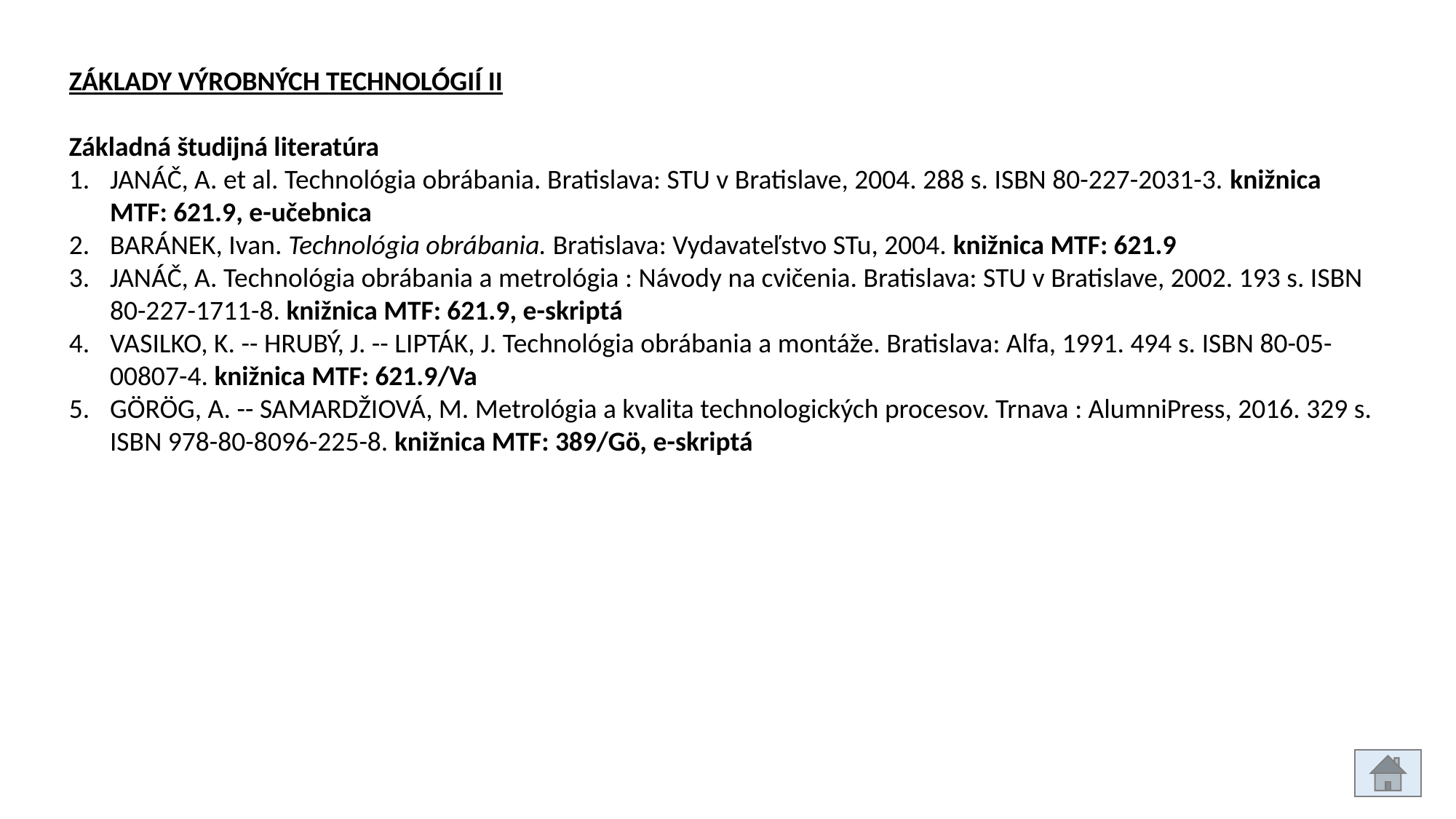

ZÁKLADY VÝROBNÝCH TECHNOLÓGIÍ II

Základná študijná literatúra
JANÁČ, A. et al. Technológia obrábania. Bratislava: STU v Bratislave, 2004. 288 s. ISBN 80-227-2031-3. knižnica MTF: 621.9, e-učebnica
BARÁNEK, Ivan. Technológia obrábania. Bratislava: Vydavateľstvo STu, 2004. knižnica MTF: 621.9
JANÁČ, A. Technológia obrábania a metrológia : Návody na cvičenia. Bratislava: STU v Bratislave, 2002. 193 s. ISBN 80-227-1711-8. knižnica MTF: 621.9, e-skriptá
VASILKO, K. -- HRUBÝ, J. -- LIPTÁK, J. Technológia obrábania a montáže. Bratislava: Alfa, 1991. 494 s. ISBN 80-05-00807-4. knižnica MTF: 621.9/Va
GÖRÖG, A. -- SAMARDŽIOVÁ, M. Metrológia a kvalita technologických procesov. Trnava : AlumniPress, 2016. 329 s. ISBN 978-80-8096-225-8. knižnica MTF: 389/Gö, e-skriptá